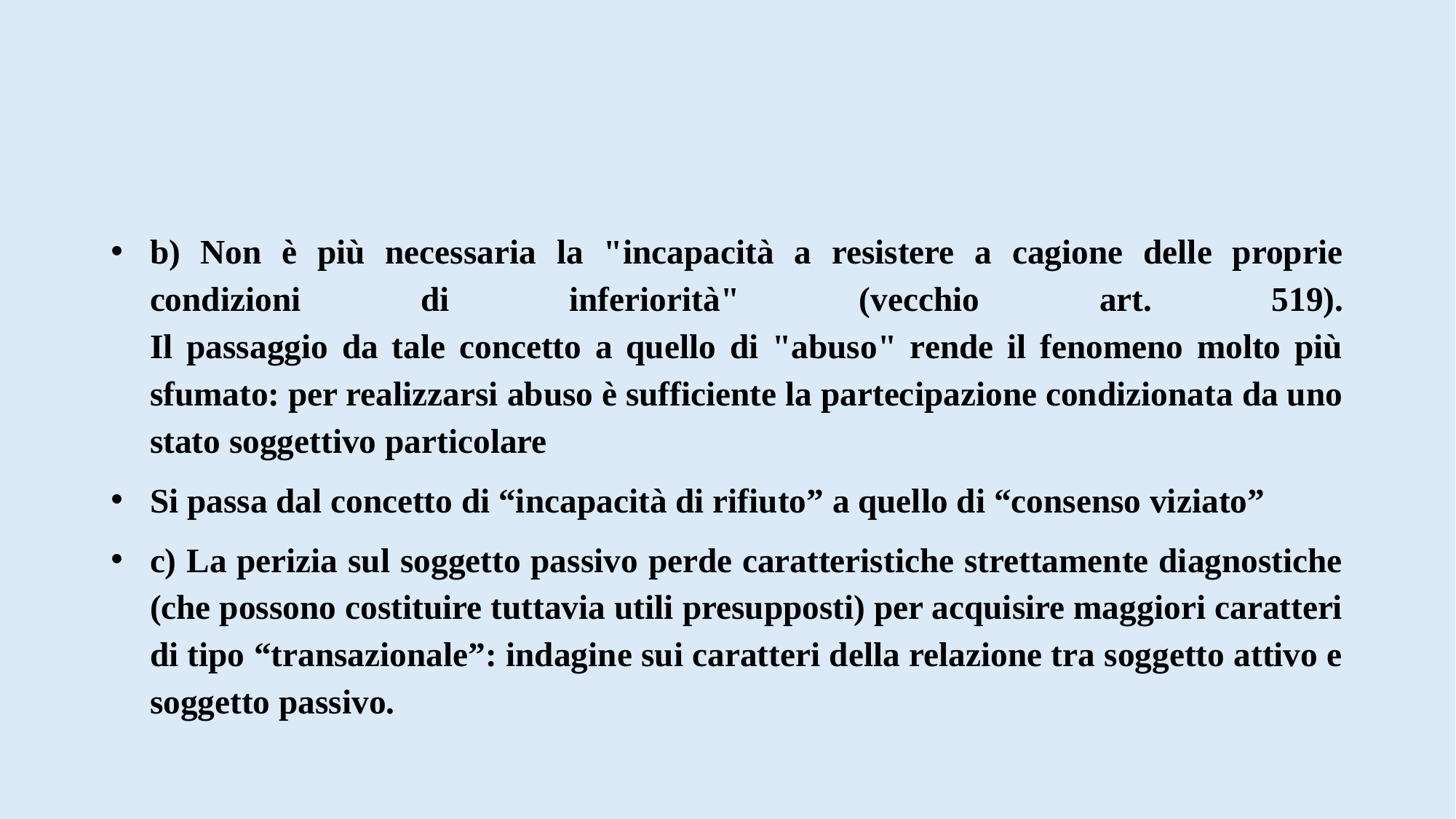

#
b) Non è più necessaria la "incapacità a resistere a cagione delle proprie condizioni di inferiorità" (vecchio art. 519).
Il passaggio da tale concetto a quello di "abuso" rende il fenomeno molto più sfumato: per realizzarsi abuso è sufficiente la partecipazione condizionata da uno stato soggettivo particolare
Si passa dal concetto di “incapacità di rifiuto” a quello di “consenso viziato”
c) La perizia sul soggetto passivo perde caratteristiche strettamente diagnostiche (che possono costituire tuttavia utili presupposti) per acquisire maggiori caratteri di tipo “transazionale”: indagine sui caratteri della relazione tra soggetto attivo e soggetto passivo.